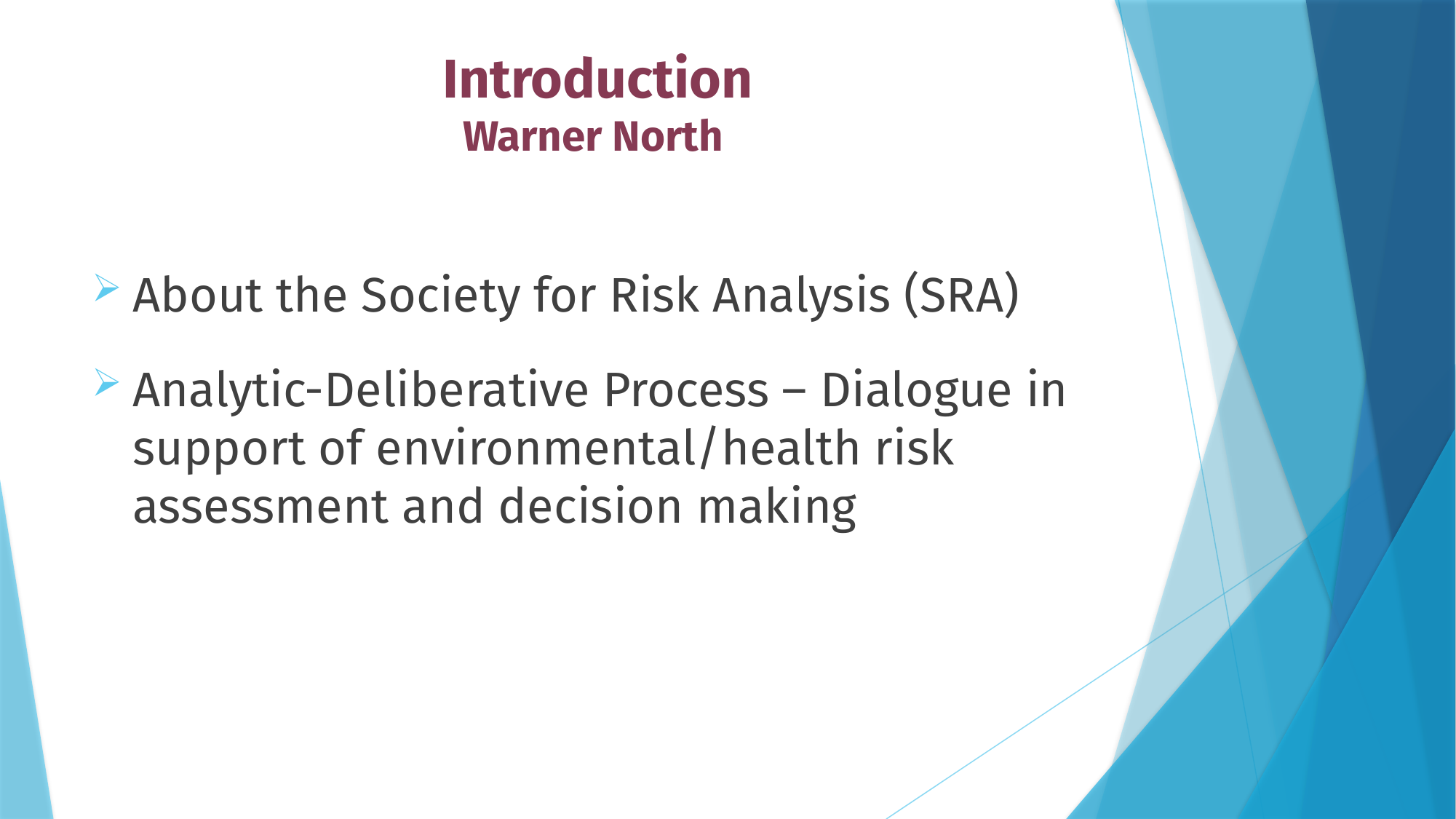

# Introduction Warner North
About the Society for Risk Analysis (SRA)
Analytic-Deliberative Process – Dialogue in support of environmental/health risk  assessment and decision making